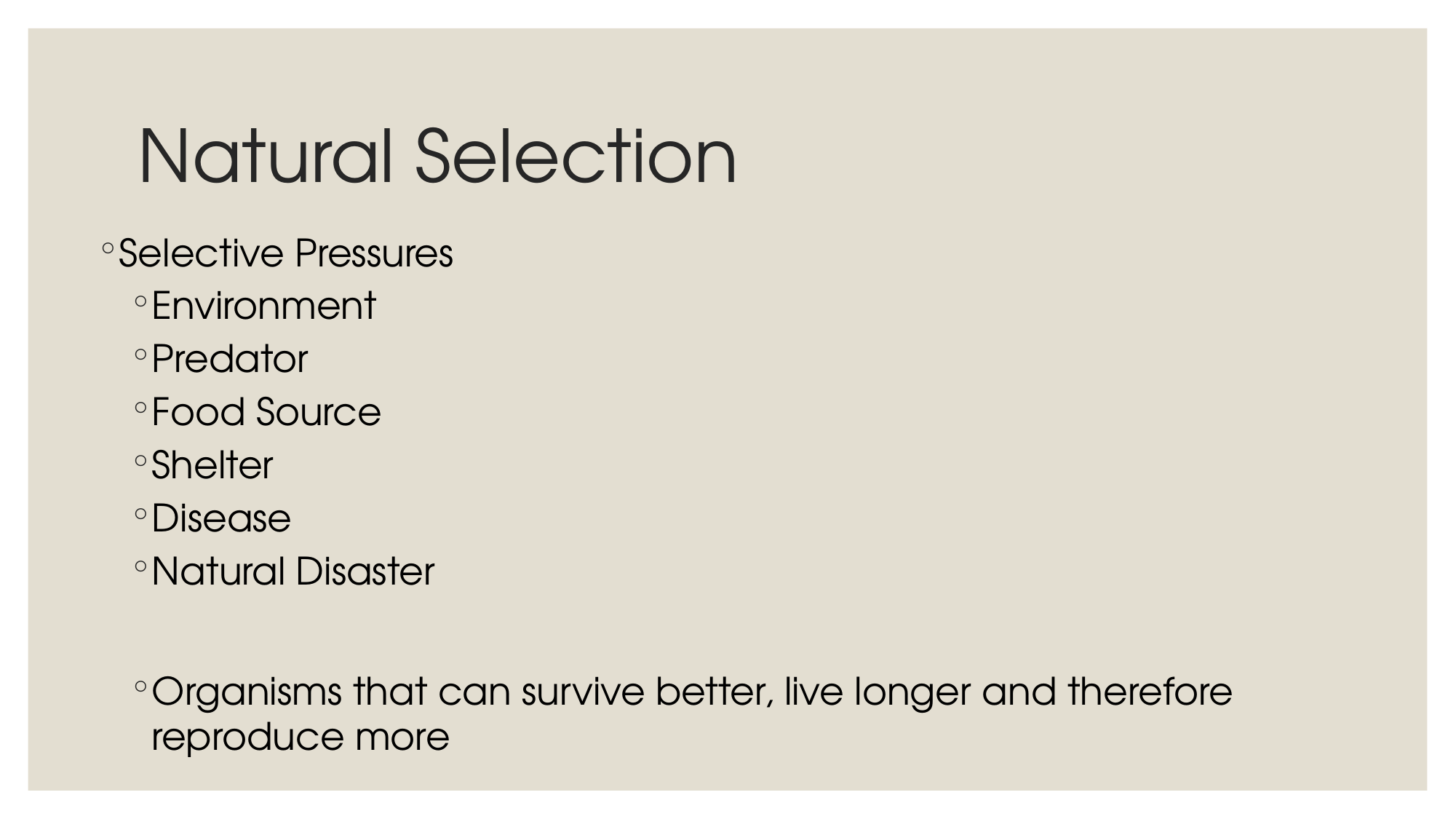

# Natural Selection
Selective Pressures
Environment
Predator
Food Source
Shelter
Disease
Natural Disaster

Organisms that can survive better, live longer and therefore reproduce more